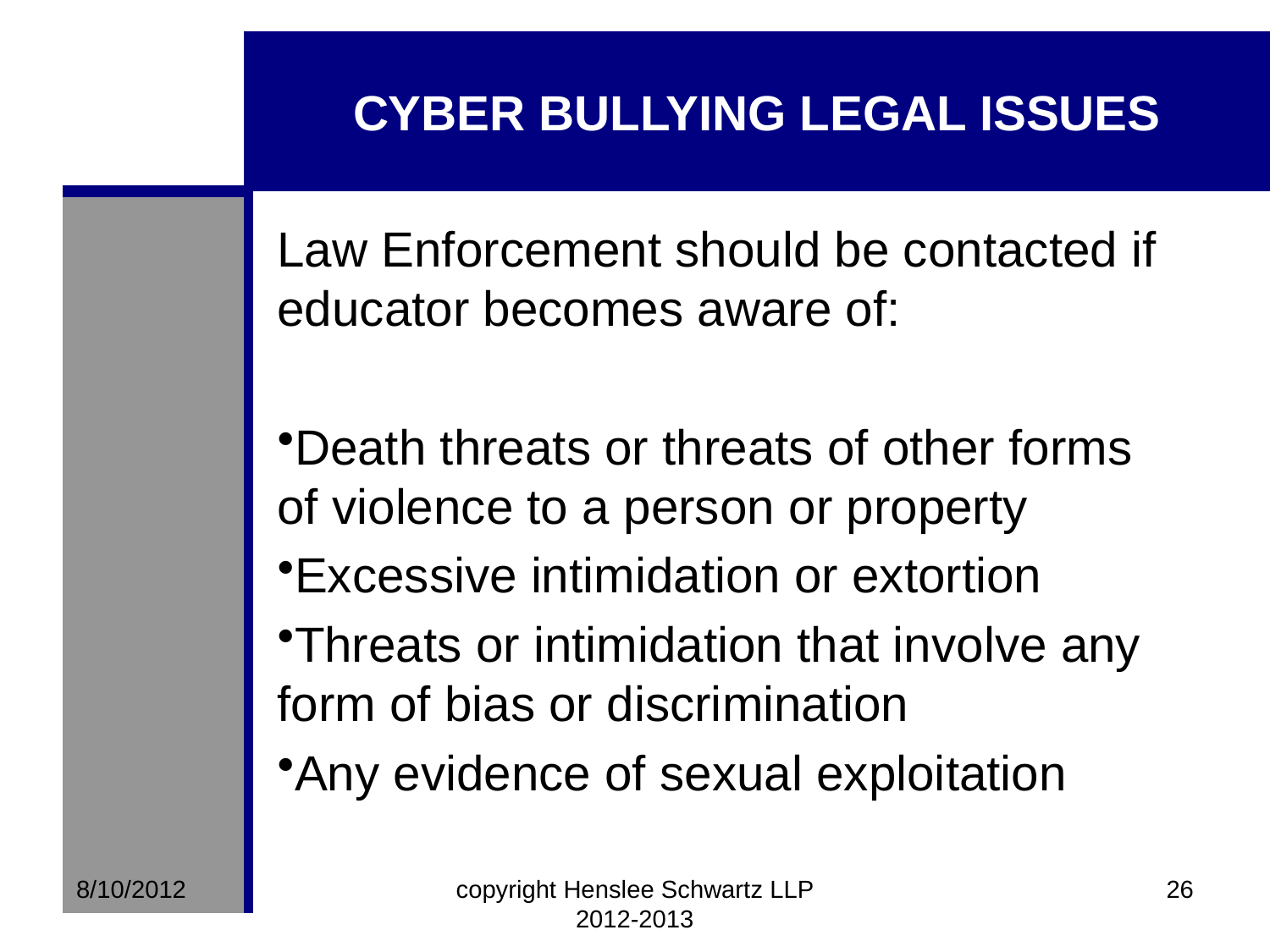

# CYBER BULLYING LEGAL ISSUES

Law Enforcement should be contacted if educator becomes aware of:

Death threats or threats of other forms of violence to a person or property
Excessive intimidation or extortion
Threats or intimidation that involve any form of bias or discrimination
Any evidence of sexual exploitation
8/10/2012
copyright Henslee Schwartz LLP 2012-2013
26